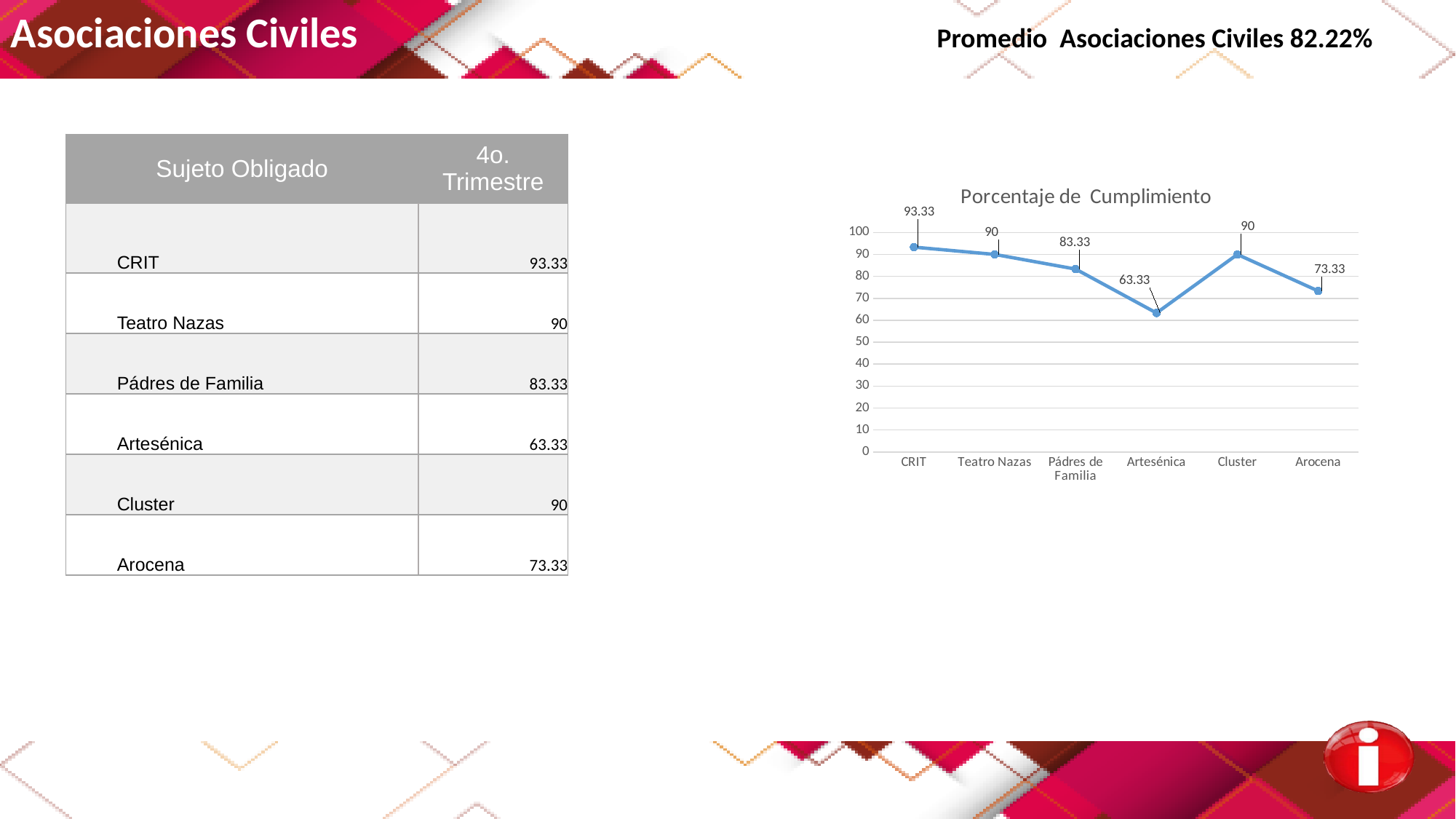

Asociaciones Civiles                                                                                             Promedio  Asociaciones Civiles 82.22%
| Sujeto Obligado | 4o. Trimestre |
| --- | --- |
| CRIT | 93.33 |
| Teatro Nazas | 90 |
| Pádres de Familia | 83.33 |
| Artesénica | 63.33 |
| Cluster | 90 |
| Arocena | 73.33 |

### Chart: Porcentaje de  Cumplimiento

| Category |  |
|---|---|
| CRIT | 93.33 |
| Teatro Nazas | 90.0 |
| Pádres de Familia | 83.33 |
| Artesénica | 63.33 |
| Cluster | 90.0 |
| Arocena | 73.33 |